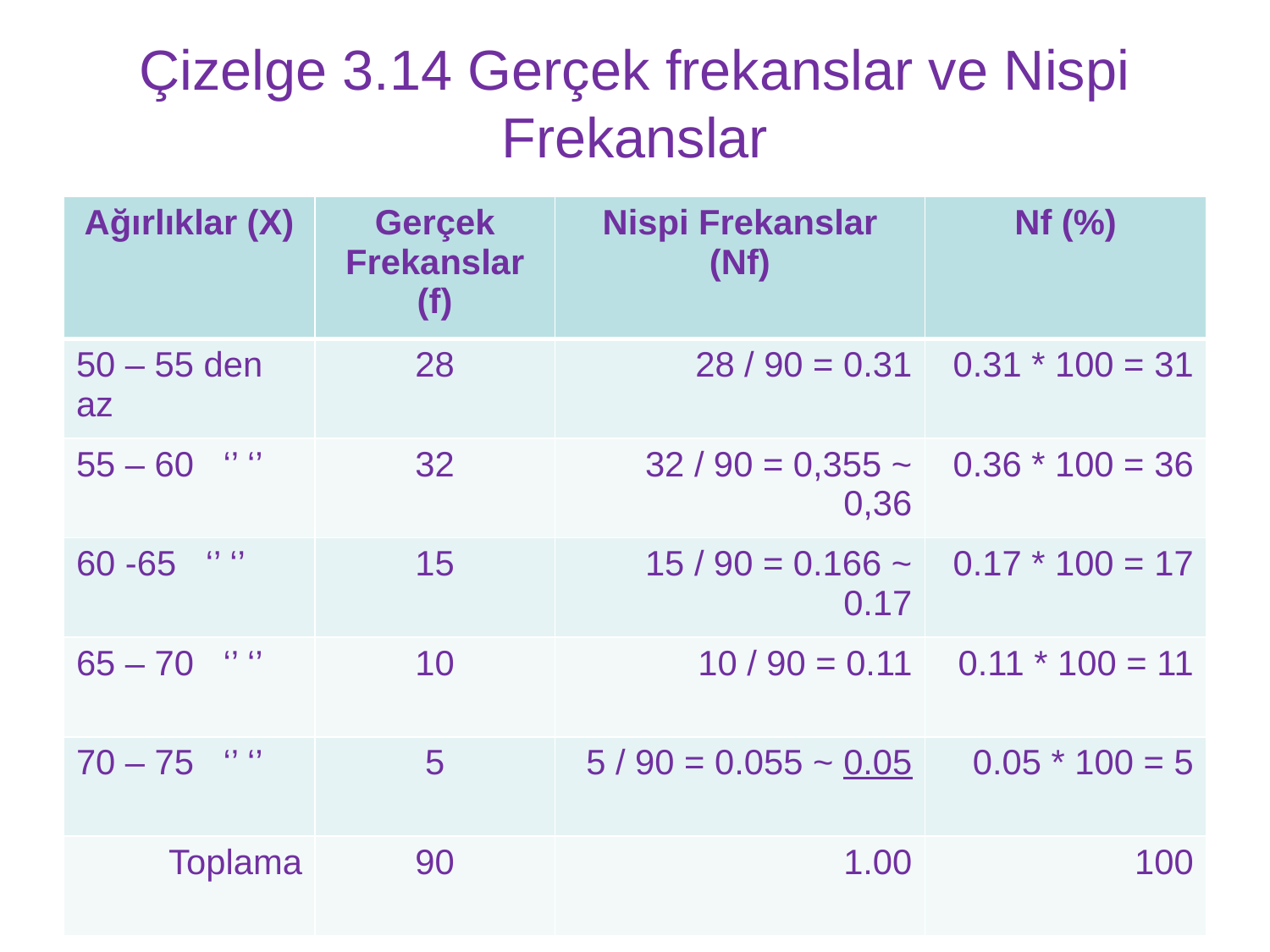

# Çizelge 3.14 Gerçek frekanslar ve Nispi Frekanslar
| Ağırlıklar (X) | Gerçek Frekanslar (f) | Nispi Frekanslar (Nf) | Nf (%) |
| --- | --- | --- | --- |
| 50 – 55 den az | 28 | 28 / 90 = 0.31 | 0.31 \* 100 = 31 |
| 55 – 60 ‘’ ‘’ | 32 | 32 / 90 = 0,355 ~ 0,36 | 0.36 \* 100 = 36 |
| 60 -65 ‘’ ‘’ | 15 | 15 / 90 = 0.166 ~ 0.17 | 0.17 \* 100 = 17 |
| 65 – 70 ‘’ ‘’ | 10 | 10 / 90 = 0.11 | 0.11 \* 100 = 11 |
| 70 – 75 ‘’ ‘’ | 5 | 5 / 90 = 0.055 ~ 0.05 | 0.05 \* 100 = 5 |
| Toplama | 90 | 1.00 | 100 |